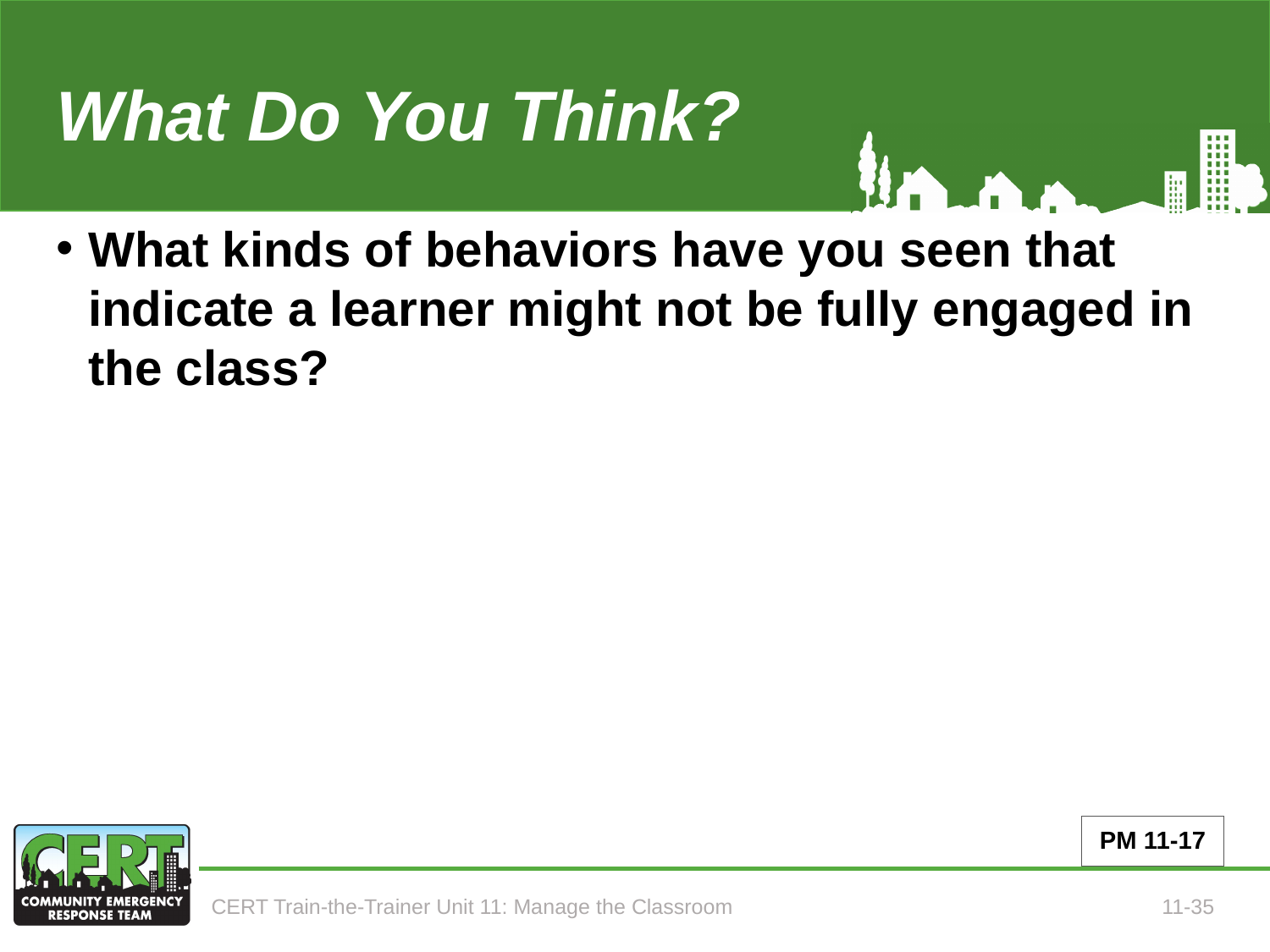

What Do You Think?
# What kinds of behaviors have you seen that indicate a learner might not be fully engaged in the class?
PM 11-17
CERT Train-the-Trainer Unit 11: Manage the Classroom
11-35